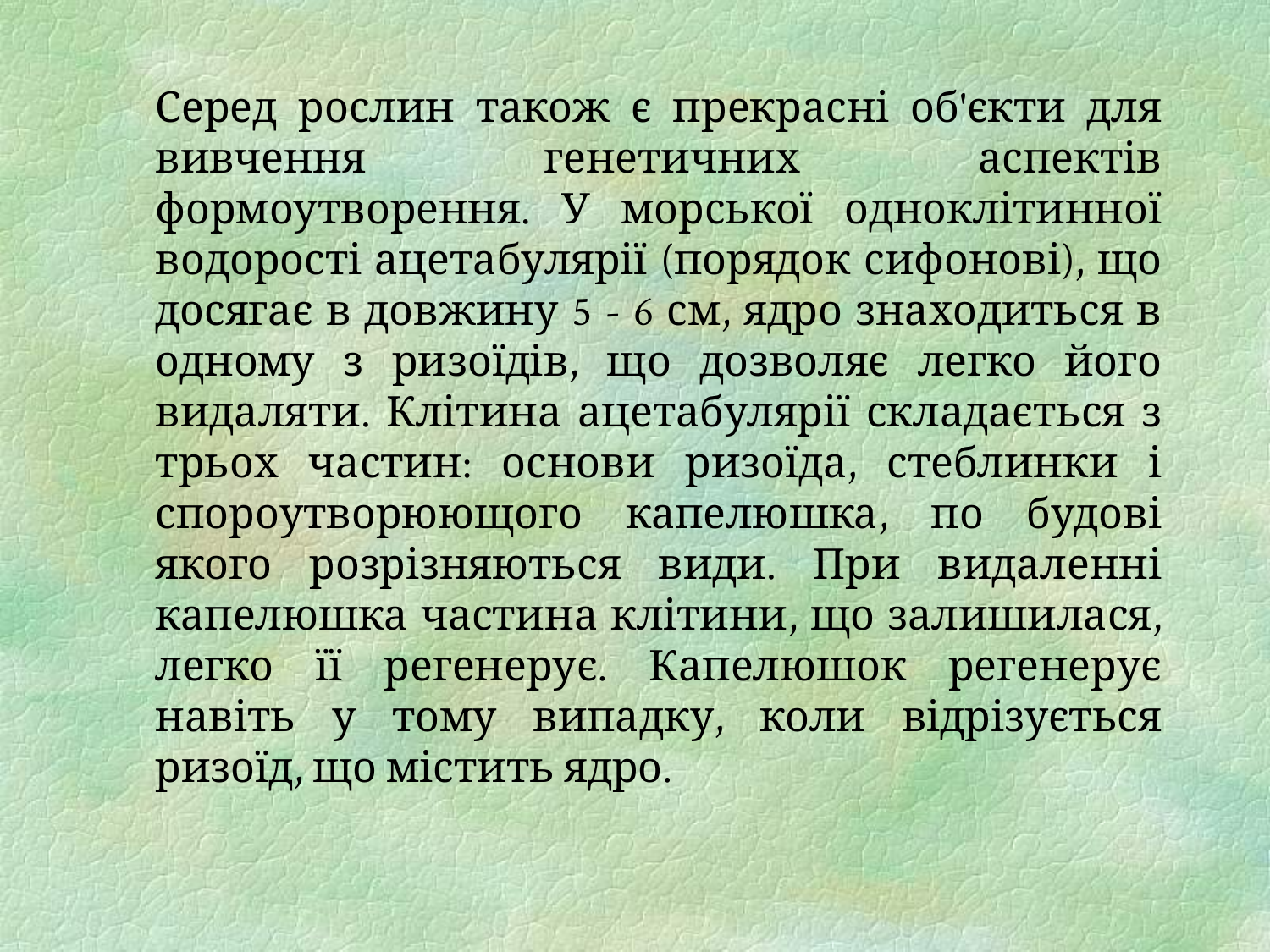

Серед рослин також є прекрасні об'єкти для вивчення генетичних аспектів формоутворення. У морської одноклітинної водорості ацетабулярії (порядок сифонові), що досягає в довжину 5 - 6 см, ядро знаходиться в одному з ризоїдів, що дозволяє легко його видаляти. Клітина ацетабулярії складається з трьох частин: основи ризоїда, стеблинки і спороутворюющого капелюшка, по будові якого розрізняються види. При видаленні капелюшка частина клітини, що залишилася, легко її регенерує. Капелюшок регенерує навіть у тому випадку, коли відрізується ризоїд, що містить ядро.